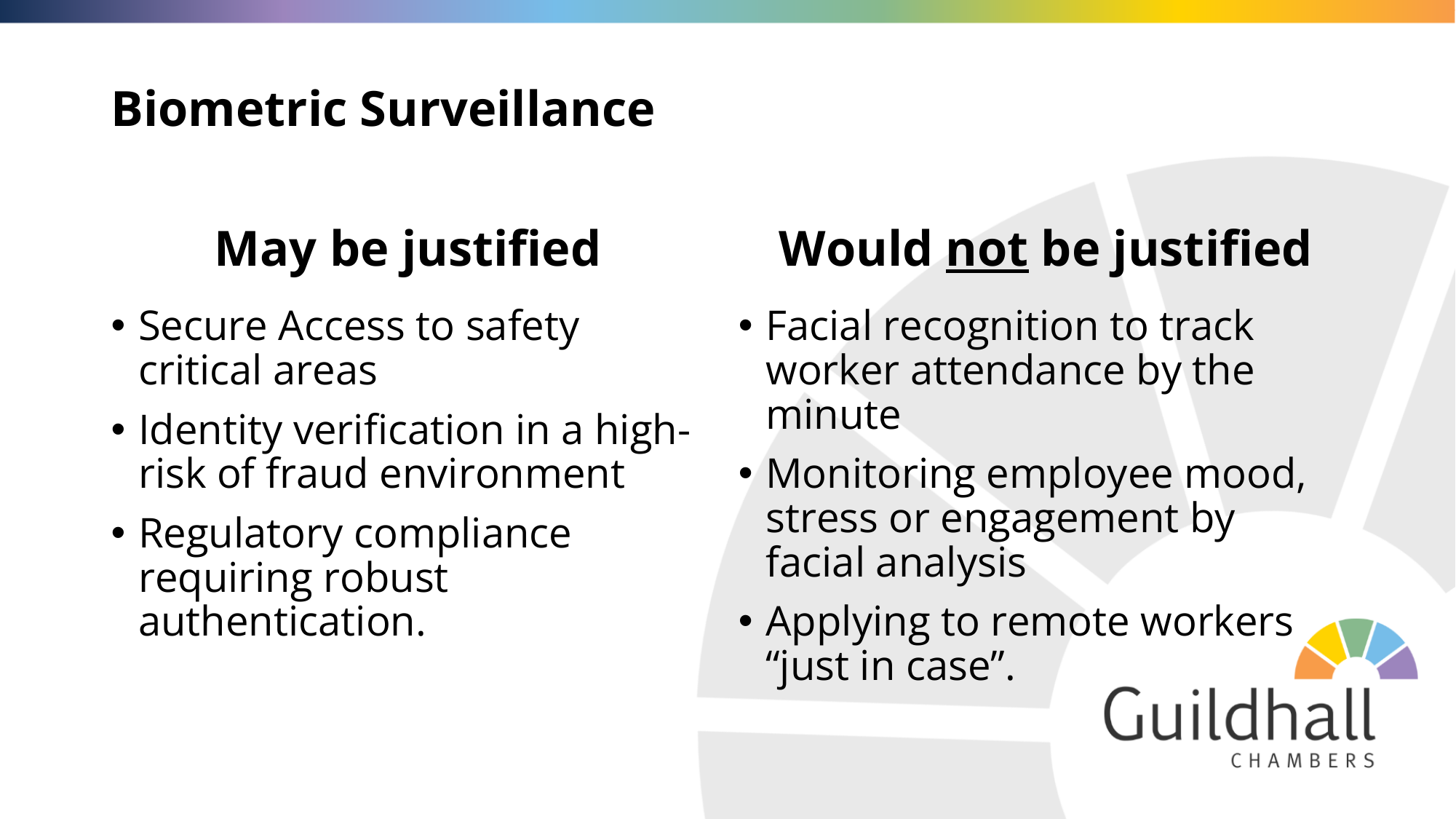

# Biometric Surveillance
May be justified
Would not be justified
Secure Access to safety critical areas
Identity verification in a high-risk of fraud environment
Regulatory compliance requiring robust authentication.

Facial recognition to track worker attendance by the minute
Monitoring employee mood, stress or engagement by facial analysis
Applying to remote workers “just in case”.